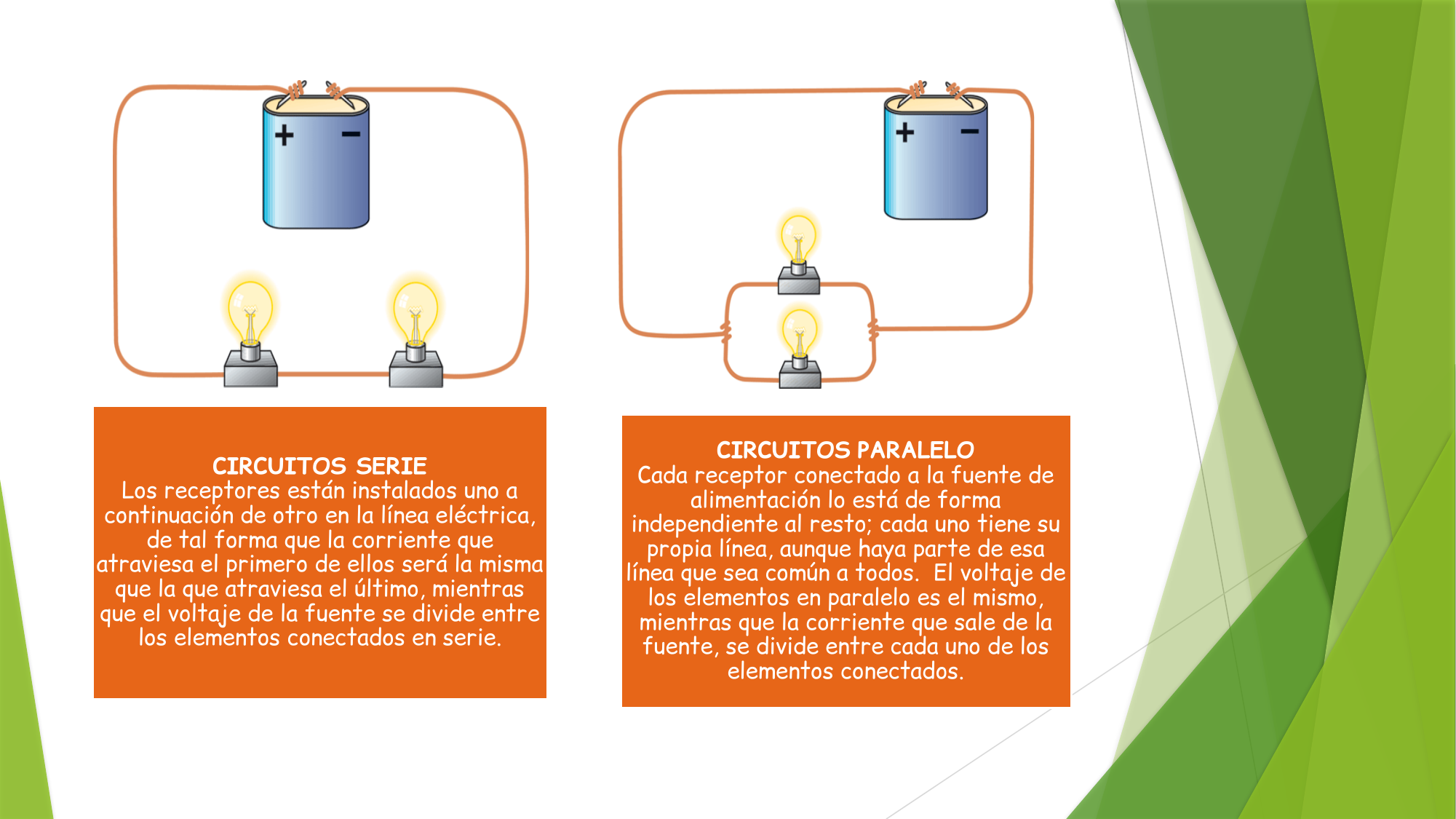

CIRCUITOS SERIE
Los receptores están instalados uno a continuación de otro en la línea eléctrica, de tal forma que la corriente que atraviesa el primero de ellos será la misma que la que atraviesa el último, mientras que el voltaje de la fuente se divide entre los elementos conectados en serie.
CIRCUITOS PARALELO
Cada receptor conectado a la fuente de alimentación lo está de forma independiente al resto; cada uno tiene su propia línea, aunque haya parte de esa línea que sea común a todos.  El voltaje de los elementos en paralelo es el mismo, mientras que la corriente que sale de la fuente, se divide entre cada uno de los elementos conectados.